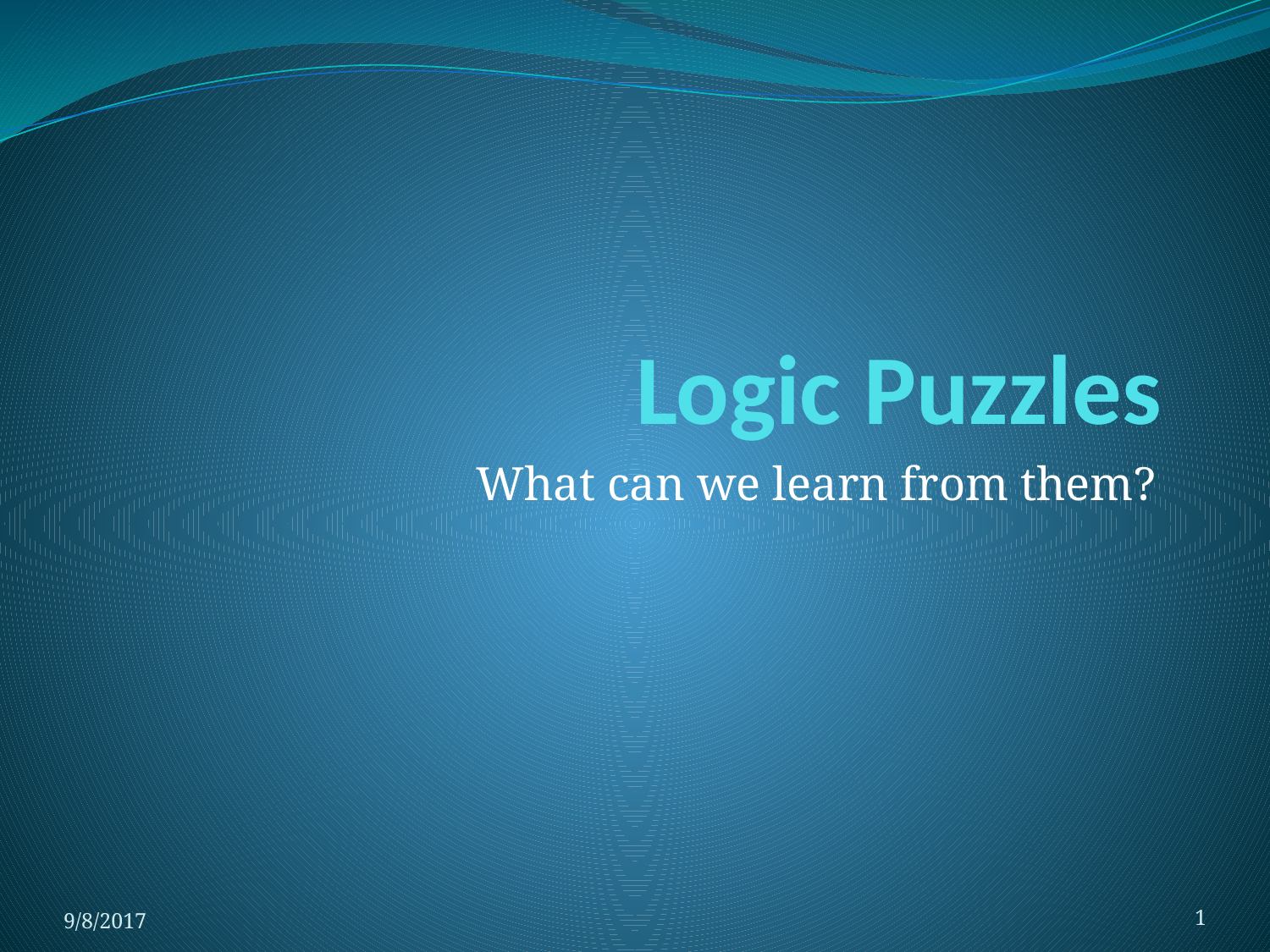

# Logic Puzzles
What can we learn from them?
9/8/2017
1